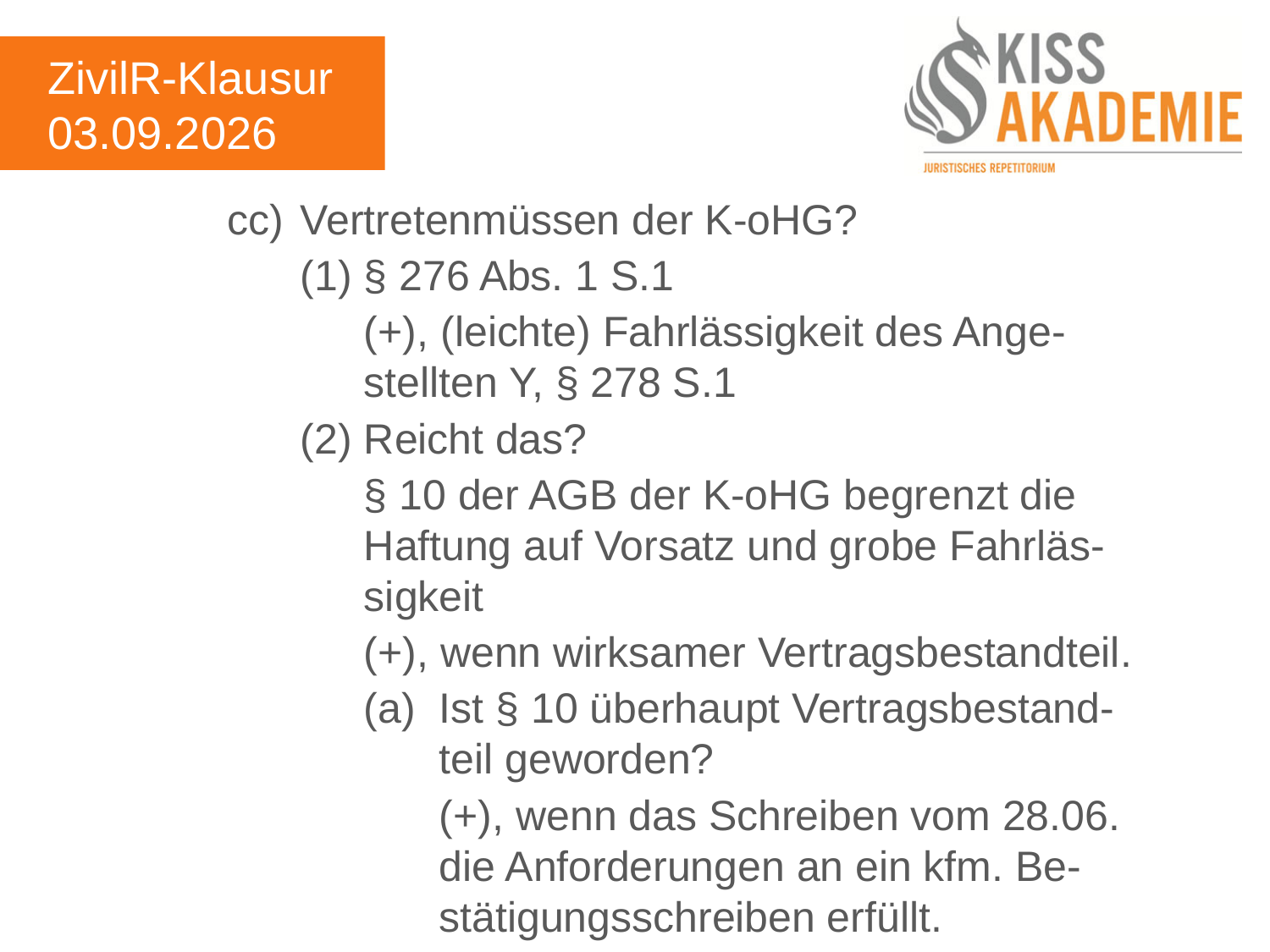

ZivilR-Klausur
03.09.2026
				cc)	Vertretenmüssen der K-oHG?
					(1)	§ 276 Abs. 1 S.1
						(+), (leichte) Fahrlässigkeit des Ange-							stellten Y, § 278 S.1
					(2)	Reicht das?
						§ 10 der AGB der K-oHG begrenzt die							Haftung auf Vorsatz und grobe Fahrläs-							sigkeit
						(+), wenn wirksamer Vertragsbestandteil.
						(a)	Ist § 10 überhaupt Vertragsbestand-								teil geworden?
							(+), wenn das Schreiben vom 28.06.								die Anforderungen an ein kfm. Be-								stätigungsschreiben erfüllt.